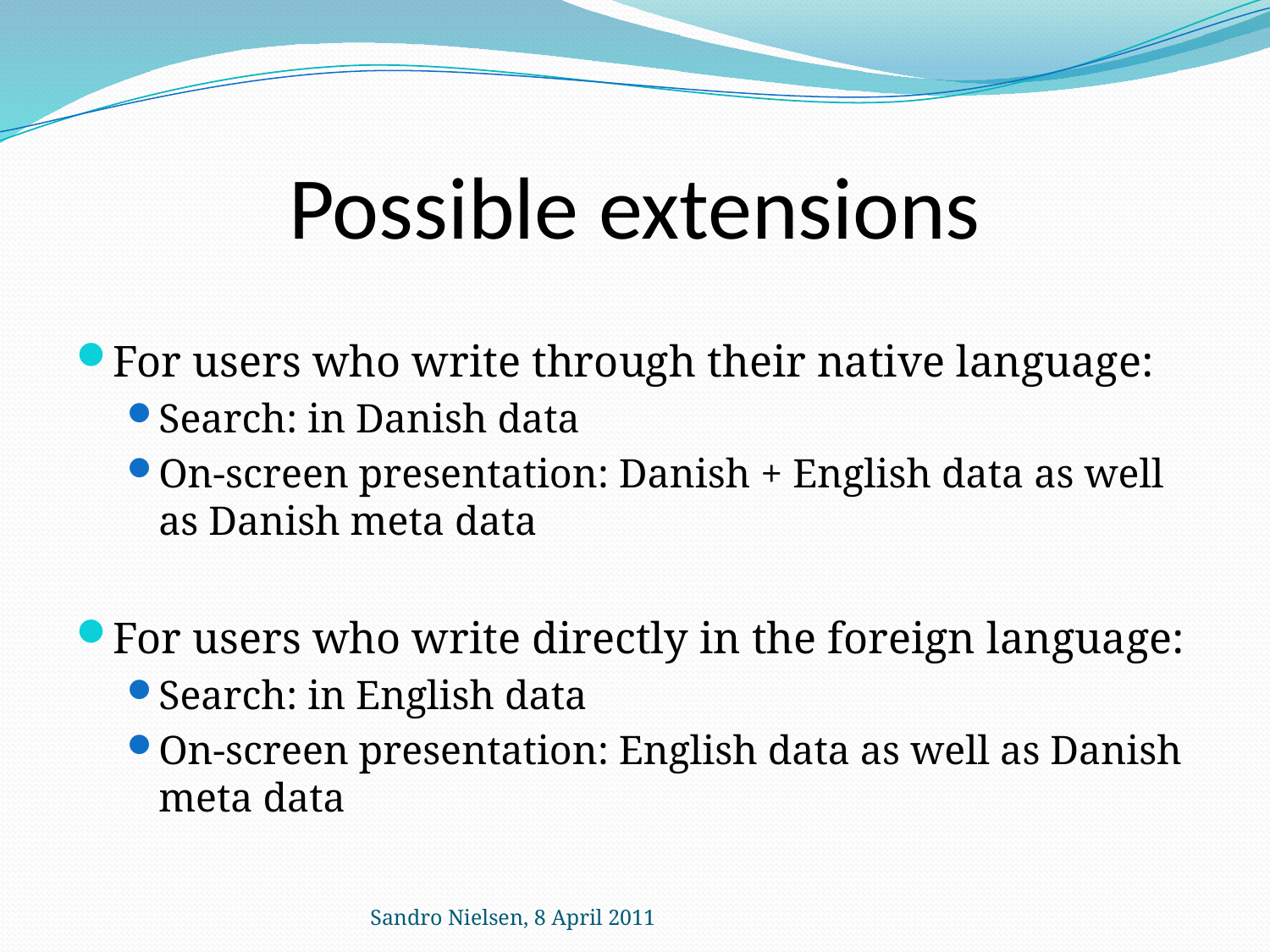

# Possible extensions

For users who write through their native language:
Search: in Danish data
On-screen presentation: Danish + English data as well as Danish meta data

For users who write directly in the foreign language:
Search: in English data
On-screen presentation: English data as well as Danish meta data
Sandro Nielsen, 8 April 2011